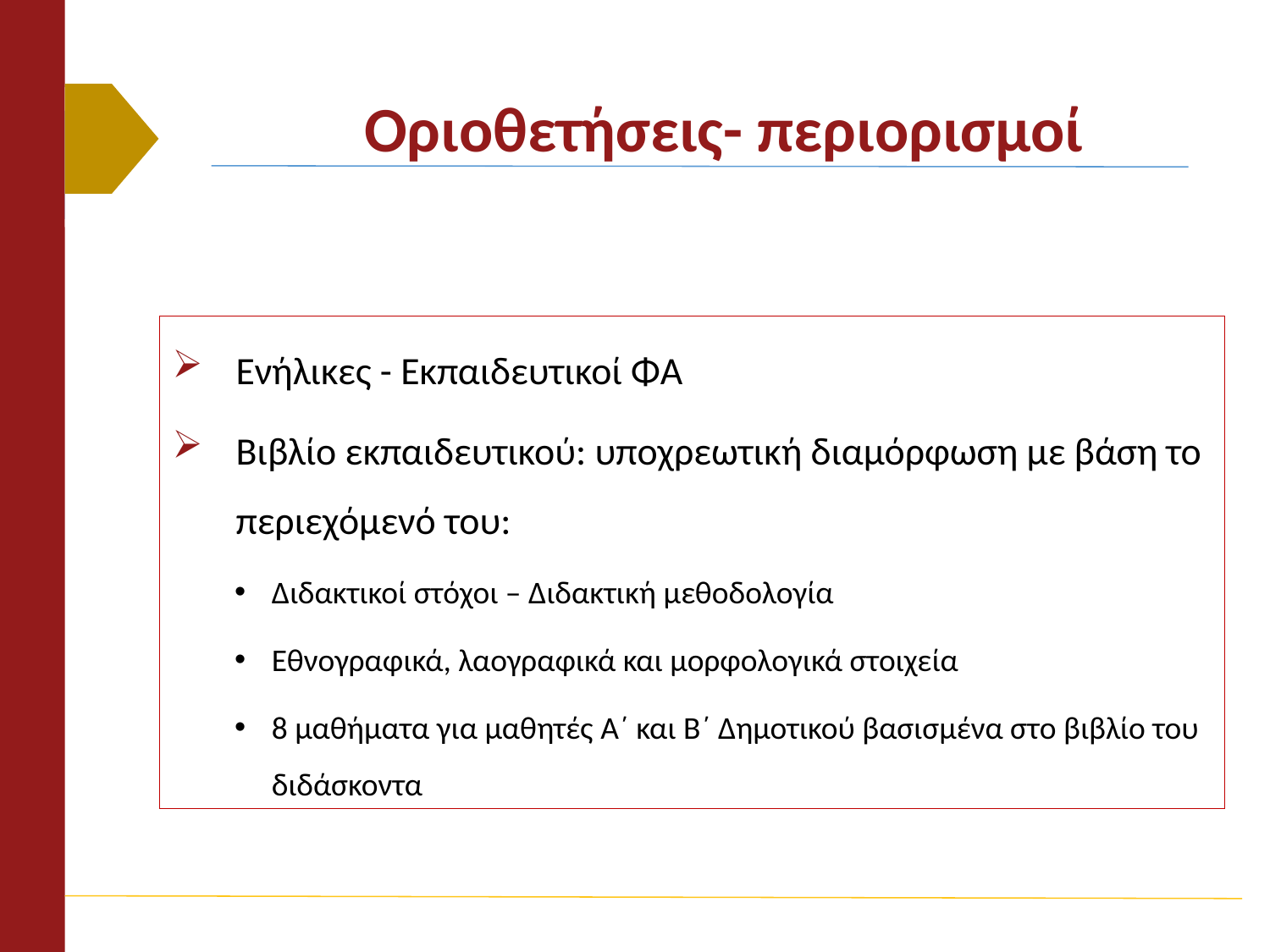

# Οριοθετήσεις- περιορισμοί
Ενήλικες - Εκπαιδευτικοί ΦΑ
Βιβλίο εκπαιδευτικού: υποχρεωτική διαμόρφωση με βάση το περιεχόμενό του:
Διδακτικοί στόχοι – Διδακτική μεθοδολογία
Εθνογραφικά, λαογραφικά και μορφολογικά στοιχεία
8 μαθήματα για μαθητές Α΄ και Β΄ Δημοτικού βασισμένα στο βιβλίο του διδάσκοντα